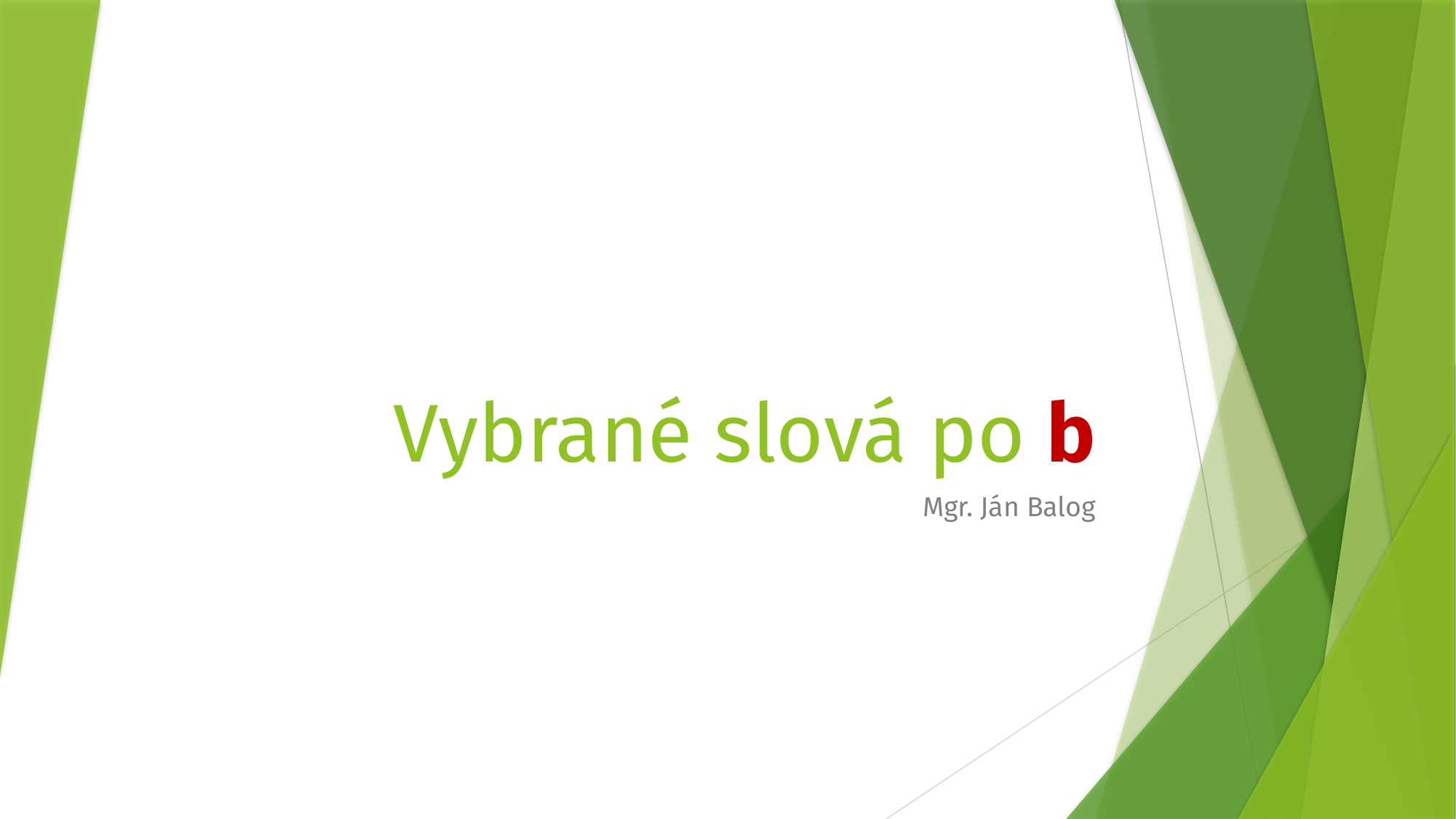

# Vybrané slová po b
Mgr. Ján Balog